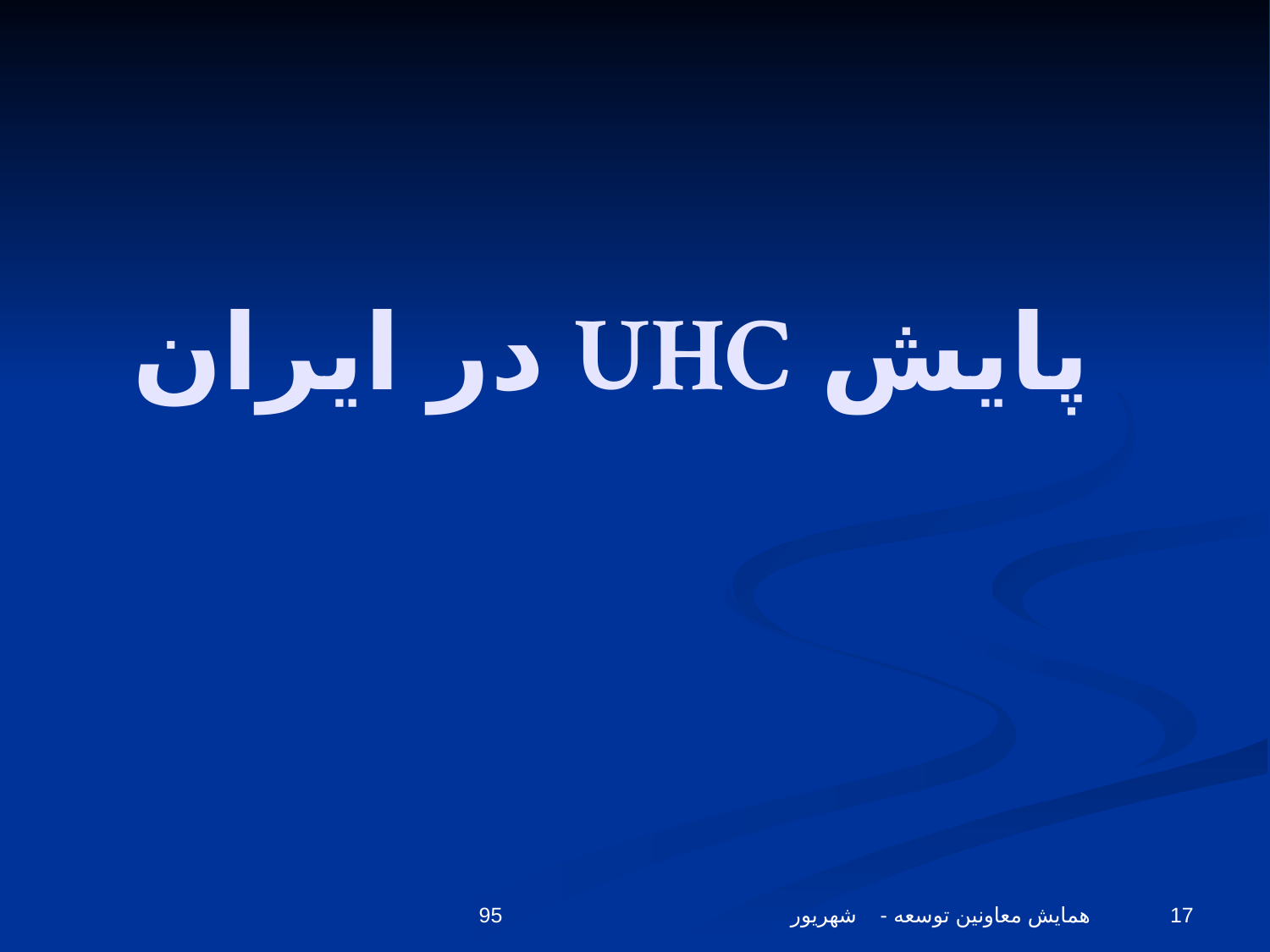

# پایش UHC در ایران
همایش معاونین توسعه - شهریور 95
17